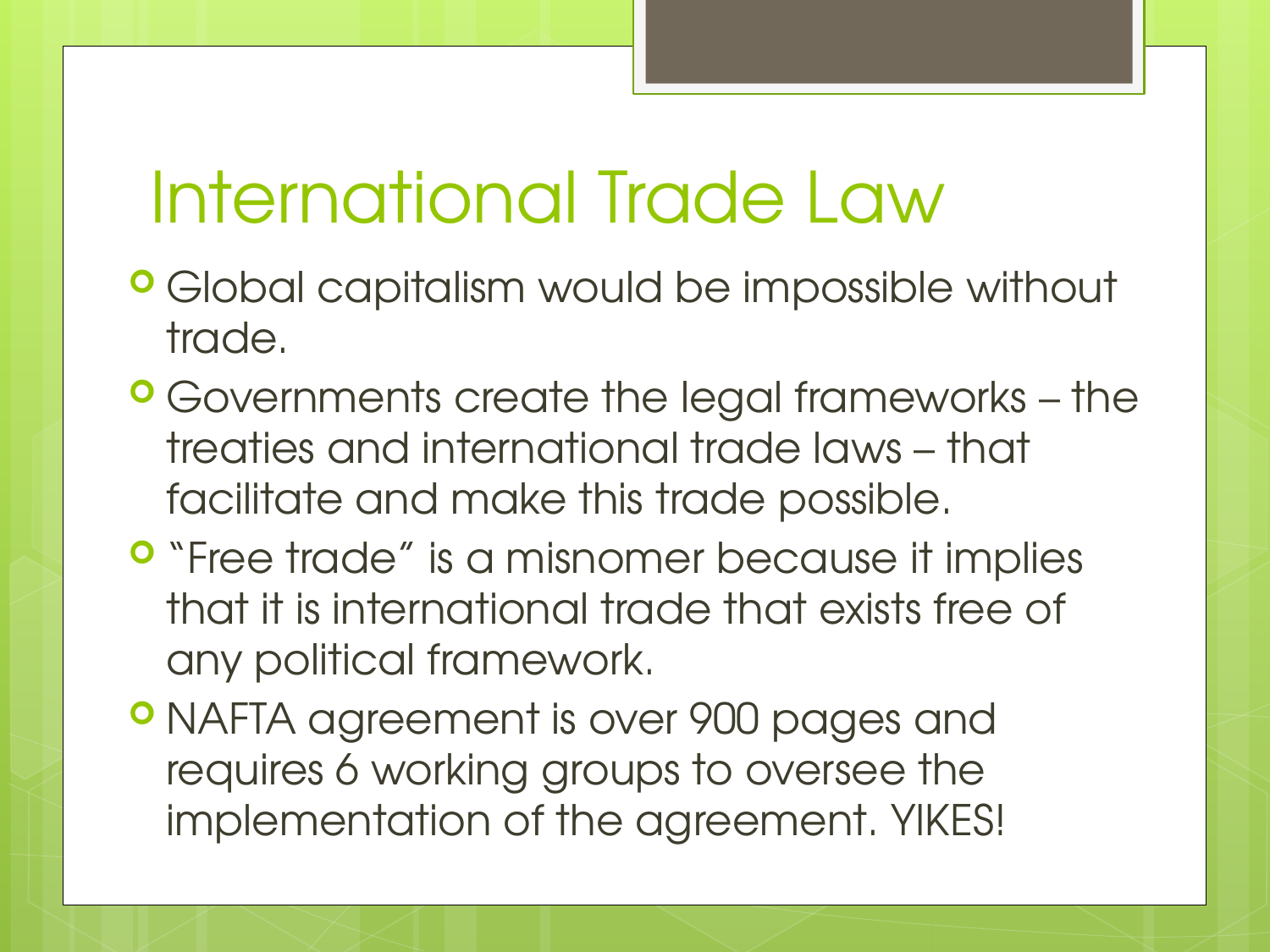

# International Trade Law
Global capitalism would be impossible without trade.
Governments create the legal frameworks – the treaties and international trade laws – that facilitate and make this trade possible.
“Free trade” is a misnomer because it implies that it is international trade that exists free of any political framework.
NAFTA agreement is over 900 pages and requires 6 working groups to oversee the implementation of the agreement. YIKES!